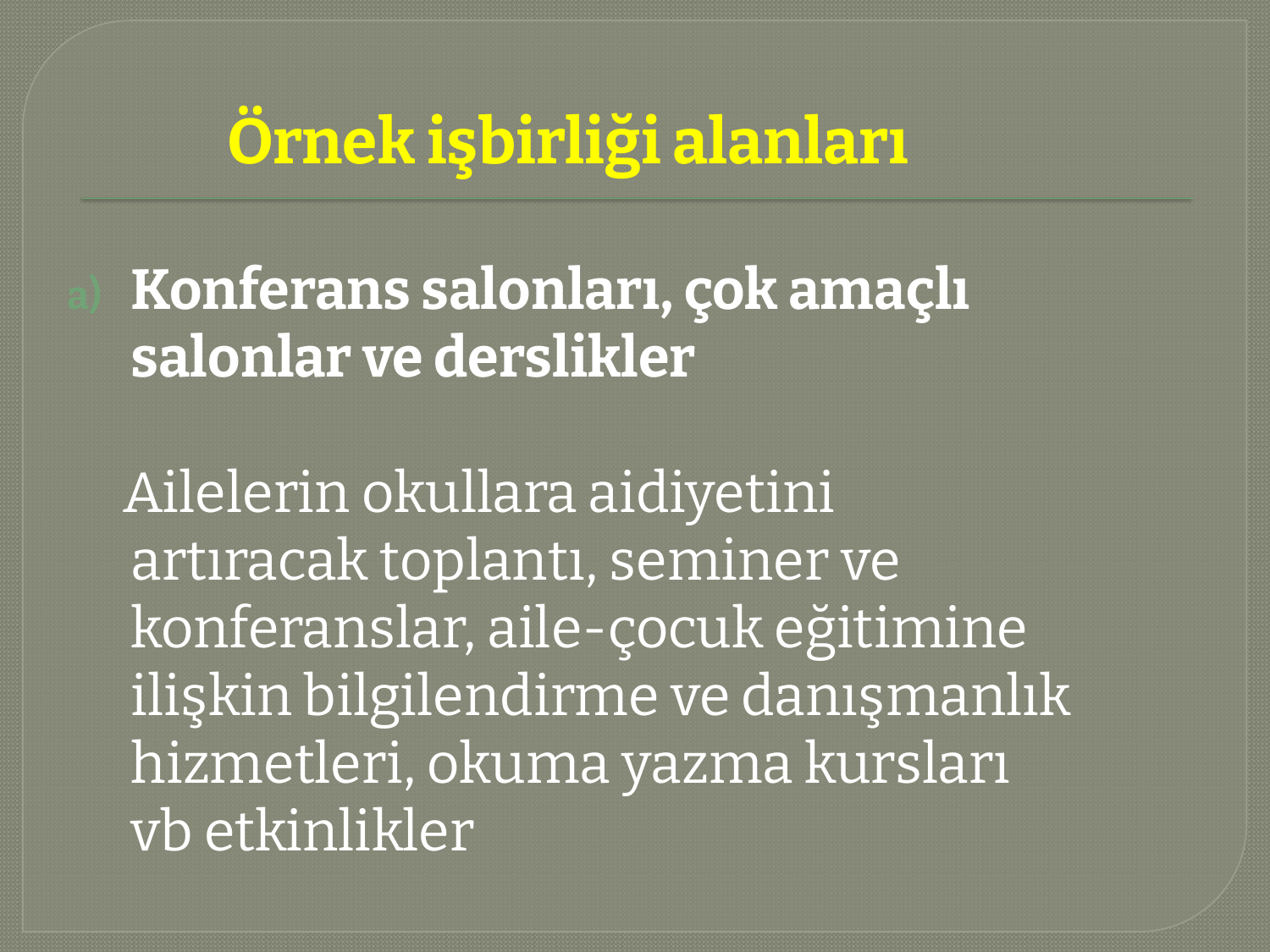

Örnek işbirliği alanları

Konferans salonları, çok amaçlı salonlar ve derslikler

     Ailelerin okullara aidiyetini artıracak toplantı, seminer ve konferanslar, aile-çocuk eğitimine ilişkin bilgilendirme ve danışmanlık hizmetleri, okuma yazma kursları vb etkinlikler